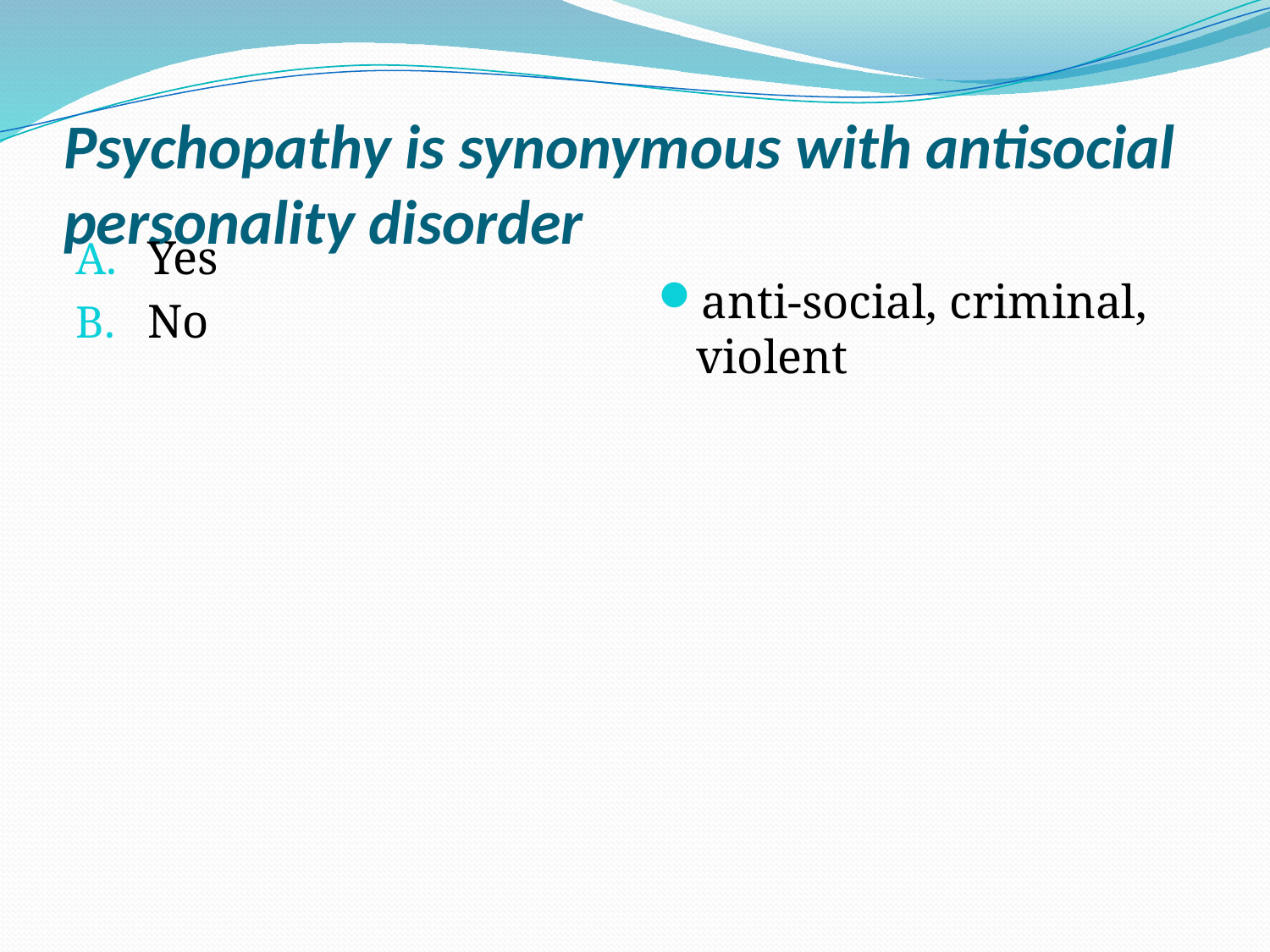

# Psychopathy is synonymous with antisocial personality disorder
Yes
No

anti-social, criminal, violent